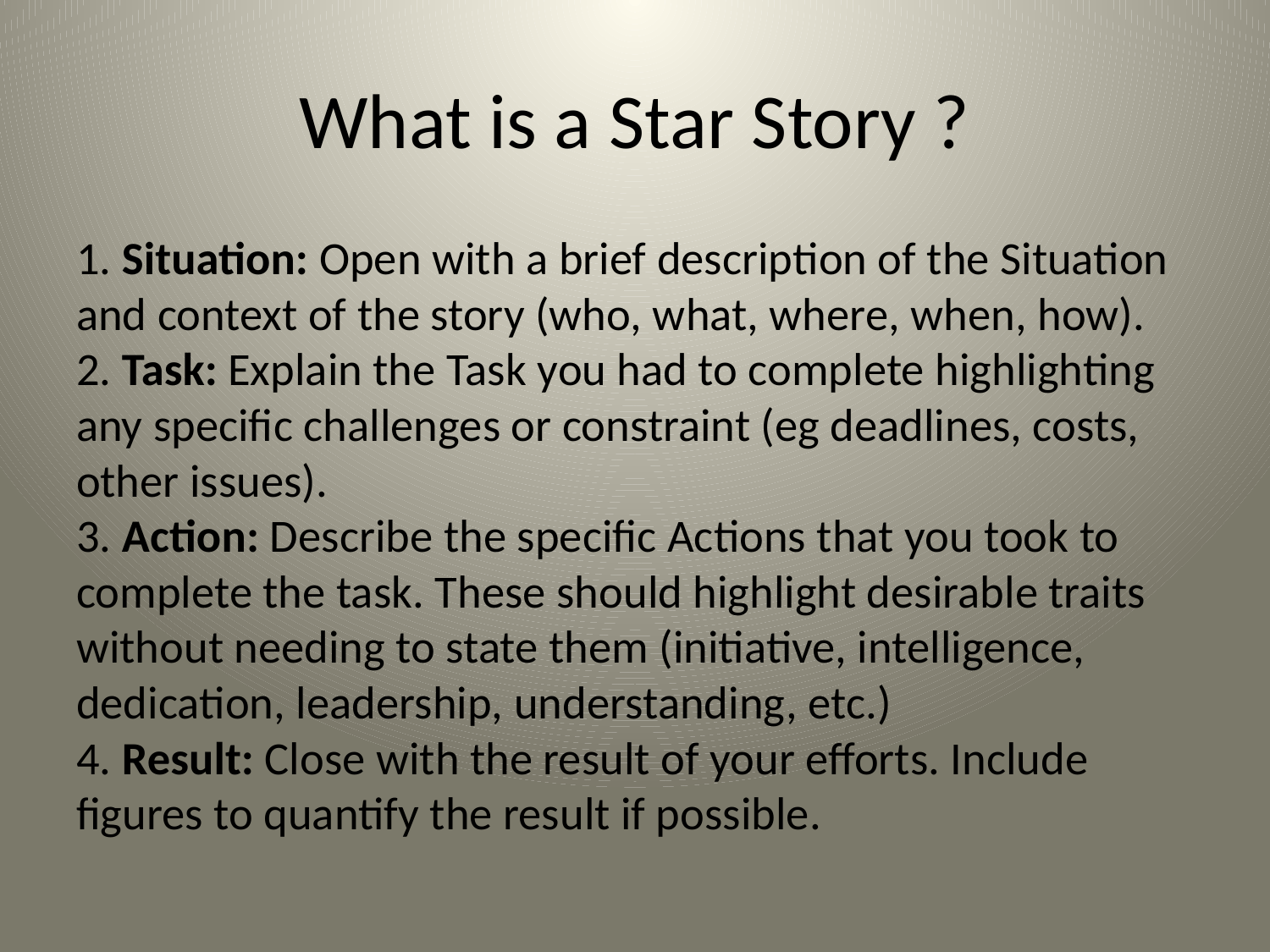

# What is a Star Story ?
1. Situation: Open with a brief description of the Situation and context of the story (who, what, where, when, how).
2. Task: Explain the Task you had to complete highlighting any specific challenges or constraint (eg deadlines, costs, other issues).
3. Action: Describe the specific Actions that you took to complete the task. These should highlight desirable traits without needing to state them (initiative, intelligence, dedication, leadership, understanding, etc.)
4. Result: Close with the result of your efforts. Include figures to quantify the result if possible.